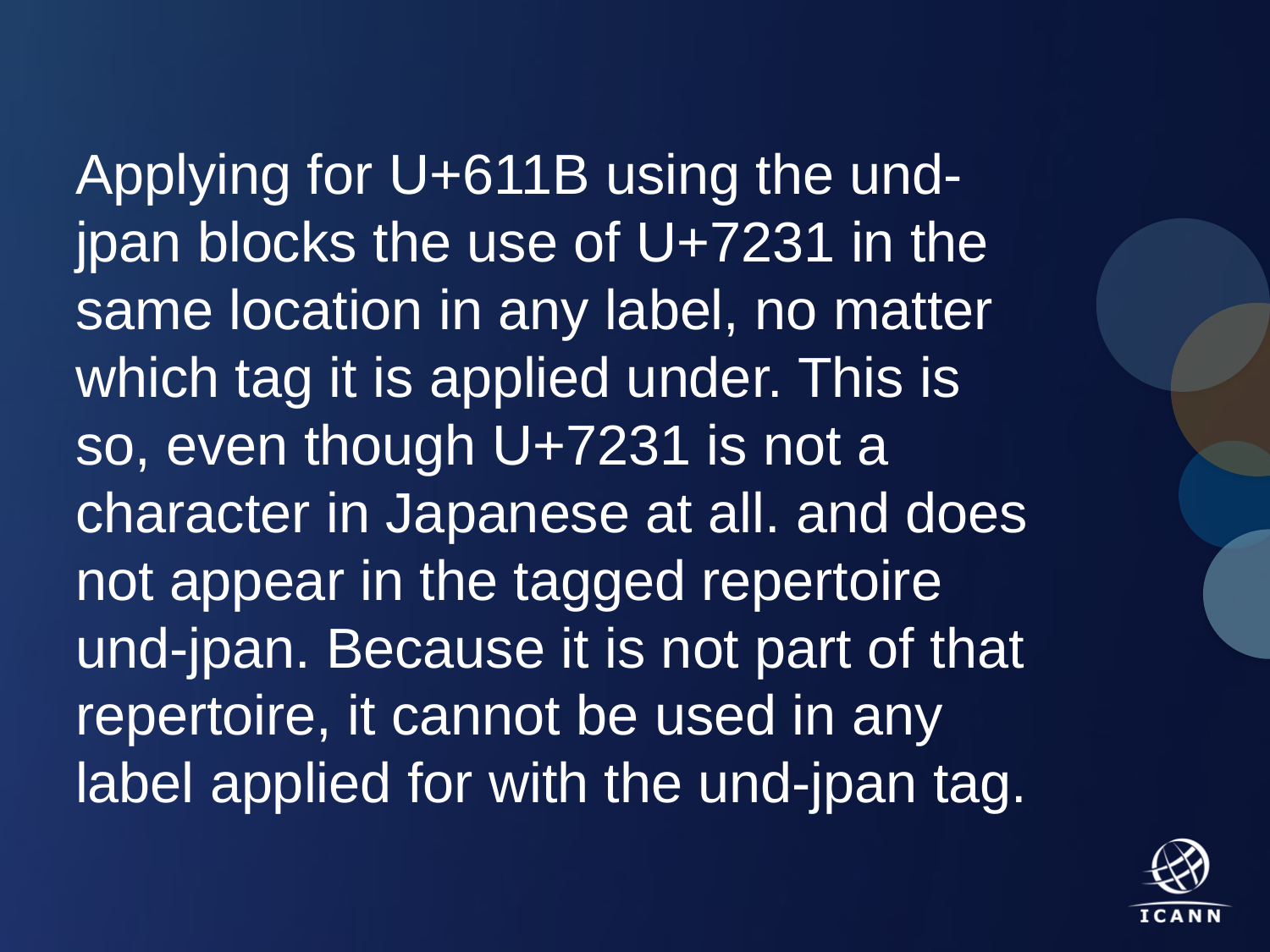

Applying for U+611B using the und-jpan blocks the use of U+7231 in the same location in any label, no matter which tag it is applied under. This is so, even though U+7231 is not a character in Japanese at all. and does not appear in the tagged repertoire und-jpan. Because it is not part of that repertoire, it cannot be used in any label applied for with the und-jpan tag.